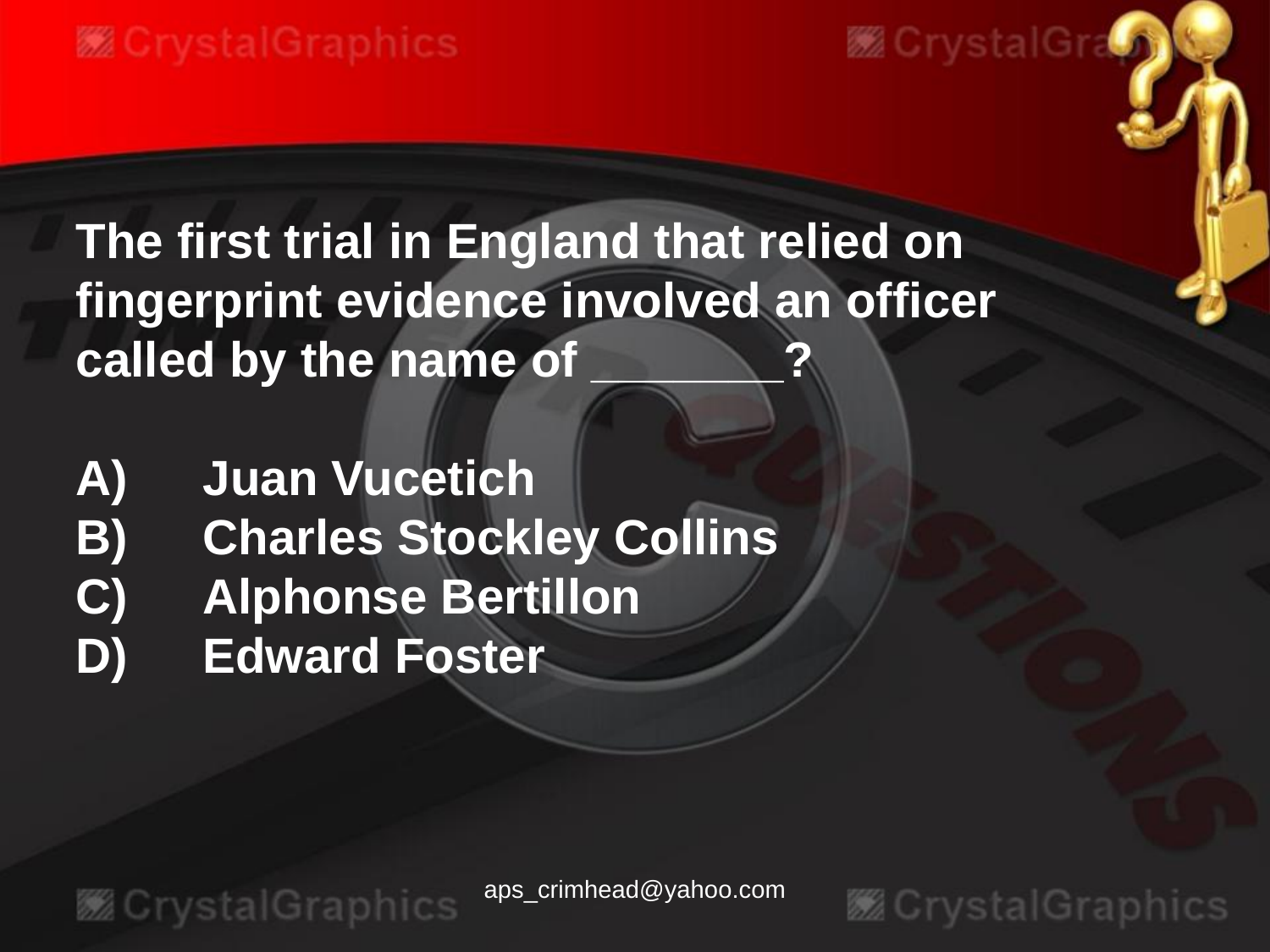

The first trial in England that relied on fingerprint evidence involved an officer called by the name of _______?

A)	Juan Vucetich
B)	Charles Stockley Collins
C)	Alphonse Bertillon
D)	Edward Foster
aps_crimhead@yahoo.com